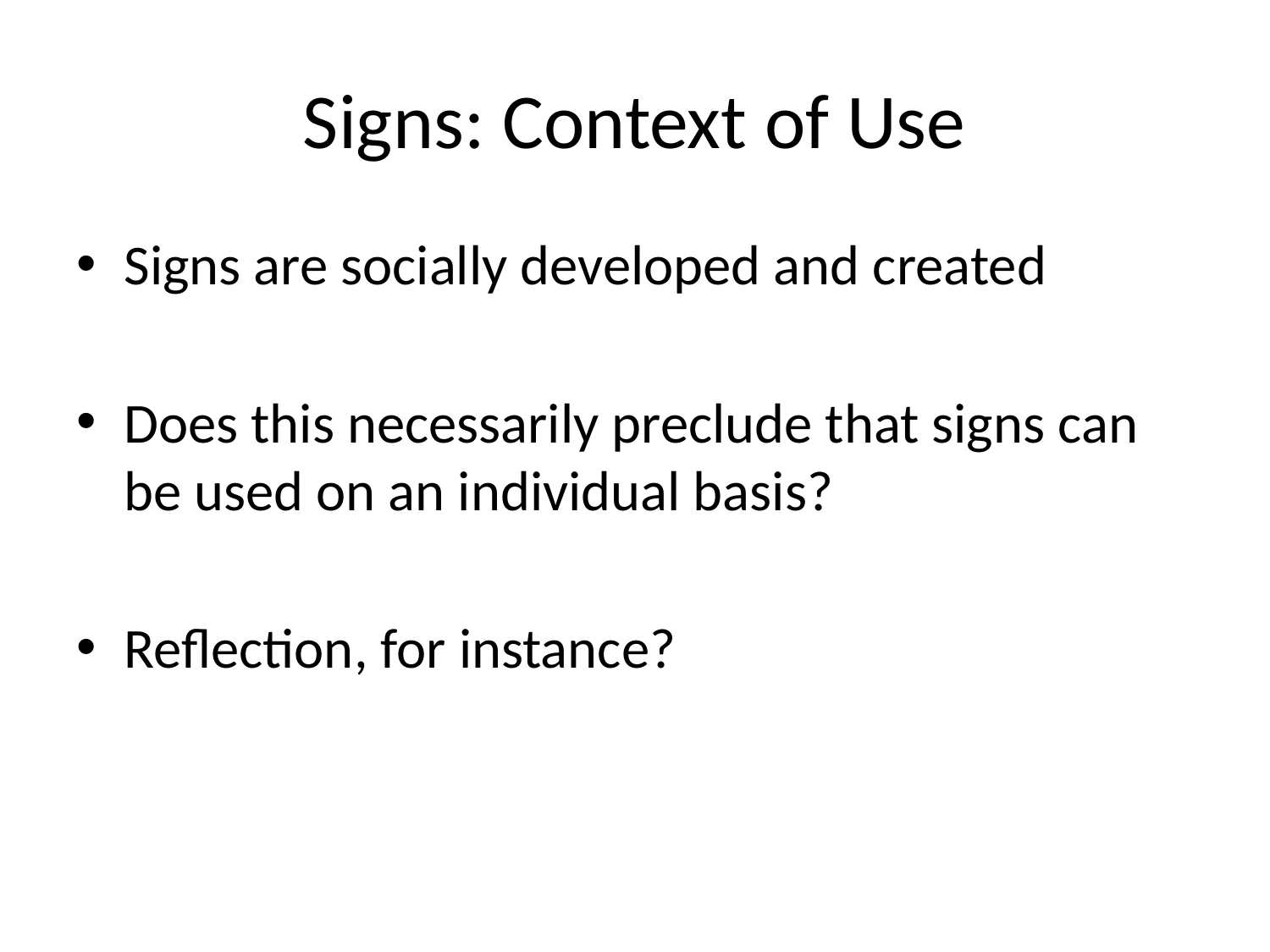

# Signs: Context of Use
Signs are socially developed and created

Does this necessarily preclude that signs can be used on an individual basis?

Reflection, for instance?